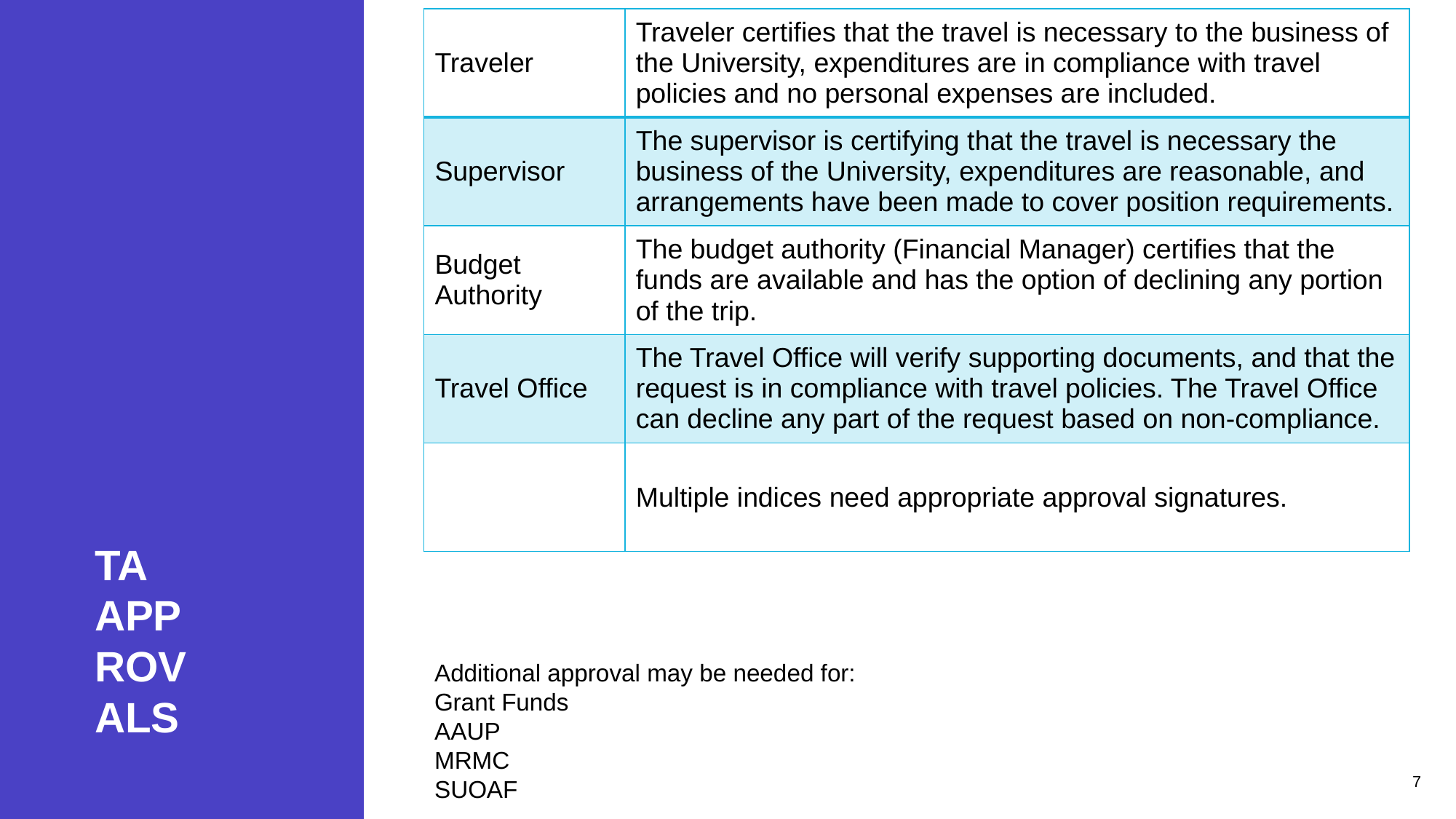

| Traveler | Traveler certifies that the travel is necessary to the business of the University, expenditures are in compliance with travel policies and no personal expenses are included. |
| --- | --- |
| Supervisor | The supervisor is certifying that the travel is necessary the business of the University, expenditures are reasonable, and arrangements have been made to cover position requirements. |
| Budget Authority | The budget authority (Financial Manager) certifies that the funds are available and has the option of declining any portion of the trip. |
| Travel Office | The Travel Office will verify supporting documents, and that the request is in compliance with travel policies. The Travel Office can decline any part of the request based on non-compliance. |
|  | Multiple indices need appropriate approval signatures. |
# TA APPROVALS
Additional approval may be needed for:
Grant Funds
AAUP
MRMC
SUOAF
7